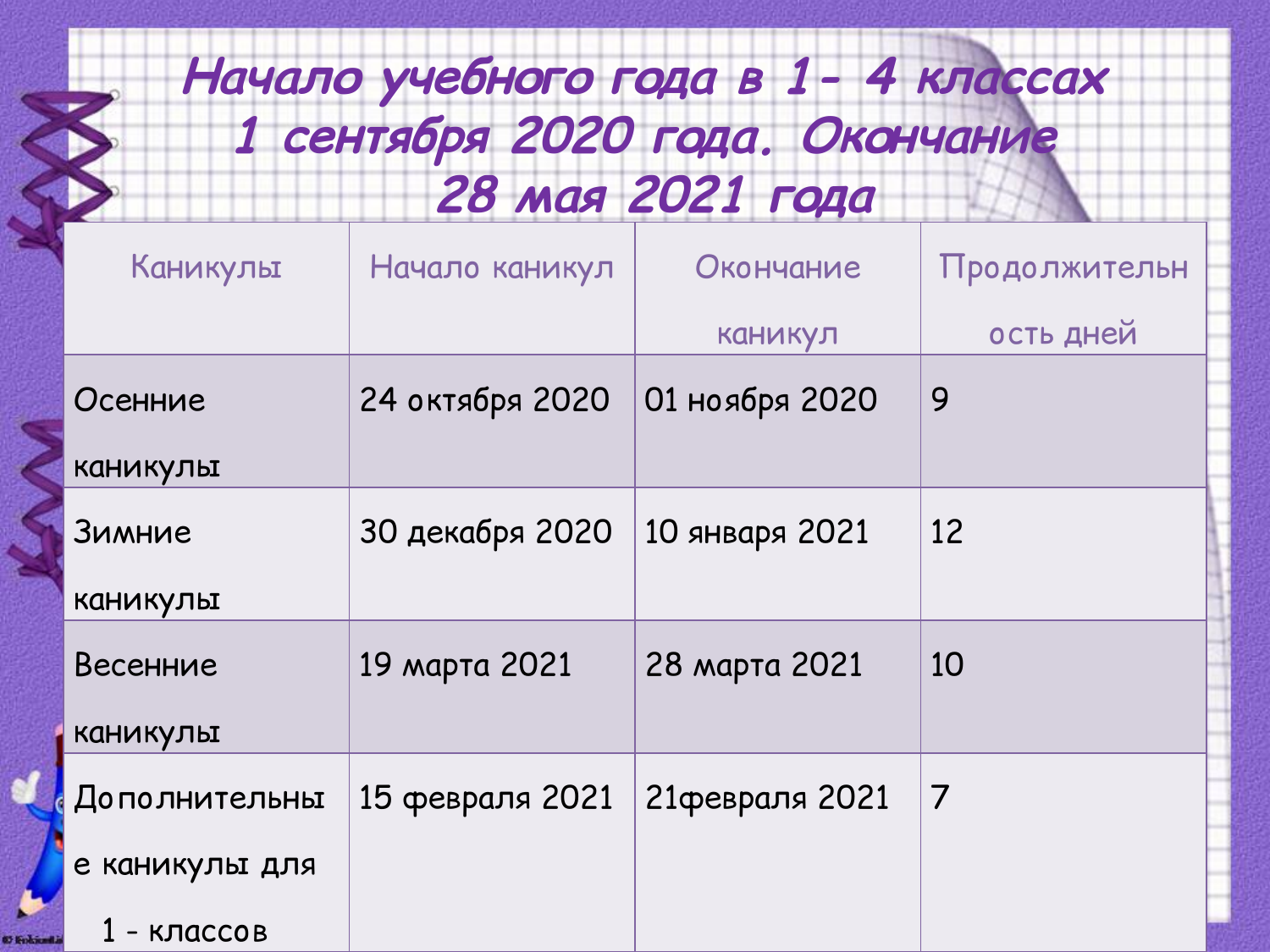

# Начало учебного года в 1- 4 классах 1 сентября 2020 года. Окончание 28 мая 2021 года
| Каникулы | Начало каникул | Окончание каникул | Продолжительность дней |
| --- | --- | --- | --- |
| Осенние каникулы | 24 октября 2020 | 01 ноября 2020 | 9 |
| Зимние каникулы | 30 декабря 2020 | 10 января 2021 | 12 |
| Весенние каникулы | 19 марта 2021 | 28 марта 2021 | 10 |
| Дополнительные каникулы для 1 - классов | 15 февраля 2021 | 21февраля 2021 | 7 |